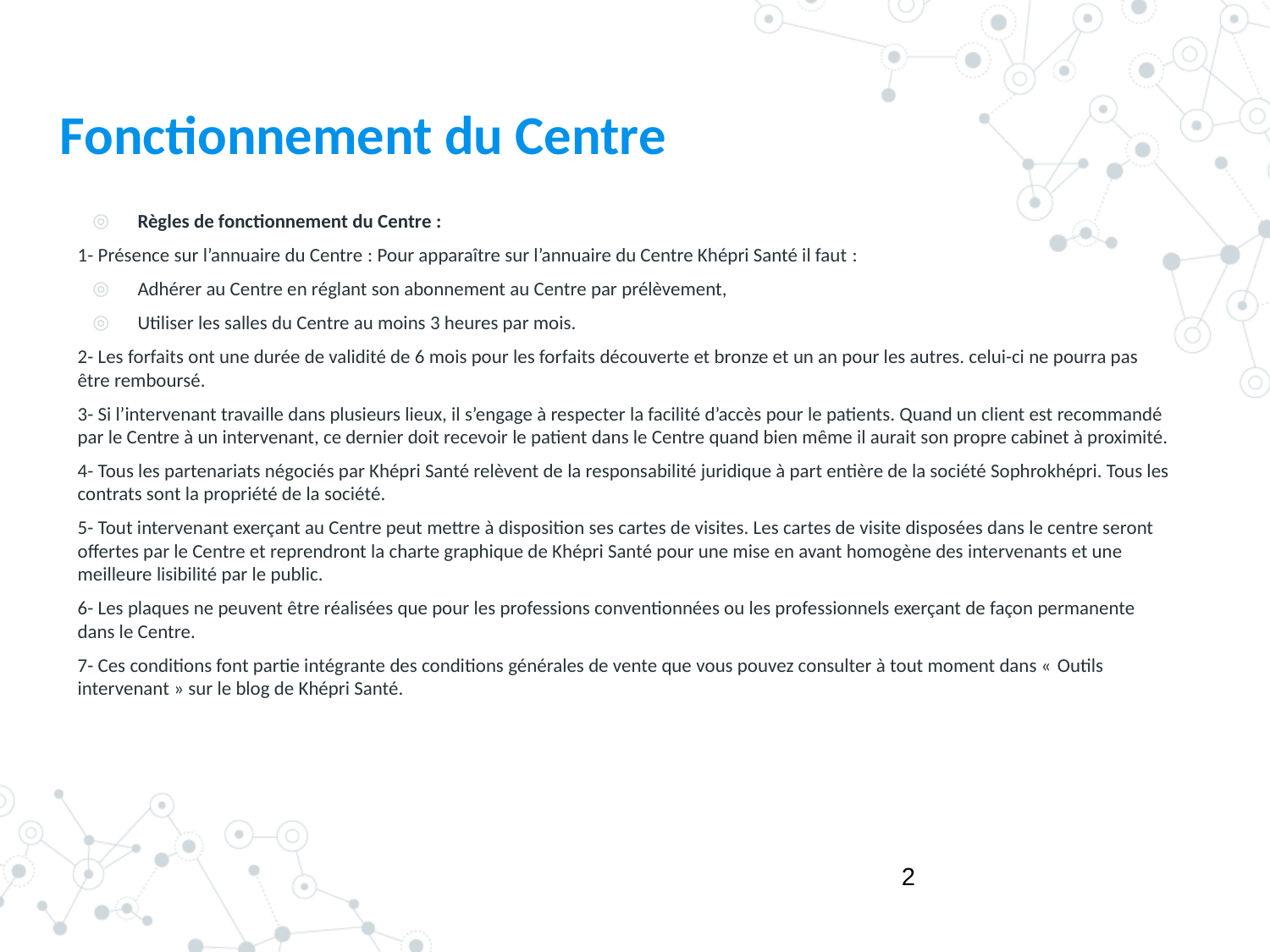

# Fonctionnement du Centre
Règles de fonctionnement du Centre :
1- Présence sur l’annuaire du Centre : Pour apparaître sur l’annuaire du Centre Khépri Santé il faut :
Adhérer au Centre en réglant son abonnement au Centre par prélèvement,
Utiliser les salles du Centre au moins 3 heures par mois.
2- Les forfaits ont une durée de validité de 6 mois pour les forfaits découverte et bronze et un an pour les autres. celui-ci ne pourra pas être remboursé.
3- Si l’intervenant travaille dans plusieurs lieux, il s’engage à respecter la facilité d’accès pour le patients. Quand un client est recommandé par le Centre à un intervenant, ce dernier doit recevoir le patient dans le Centre quand bien même il aurait son propre cabinet à proximité.
4- Tous les partenariats négociés par Khépri Santé relèvent de la responsabilité juridique à part entière de la société Sophrokhépri. Tous les contrats sont la propriété de la société.
5- Tout intervenant exerçant au Centre peut mettre à disposition ses cartes de visites. Les cartes de visite disposées dans le centre seront offertes par le Centre et reprendront la charte graphique de Khépri Santé pour une mise en avant homogène des intervenants et une meilleure lisibilité par le public.
6- Les plaques ne peuvent être réalisées que pour les professions conventionnées ou les professionnels exerçant de façon permanente dans le Centre.
7- Ces conditions font partie intégrante des conditions générales de vente que vous pouvez consulter à tout moment dans « Outils intervenant » sur le blog de Khépri Santé.
2